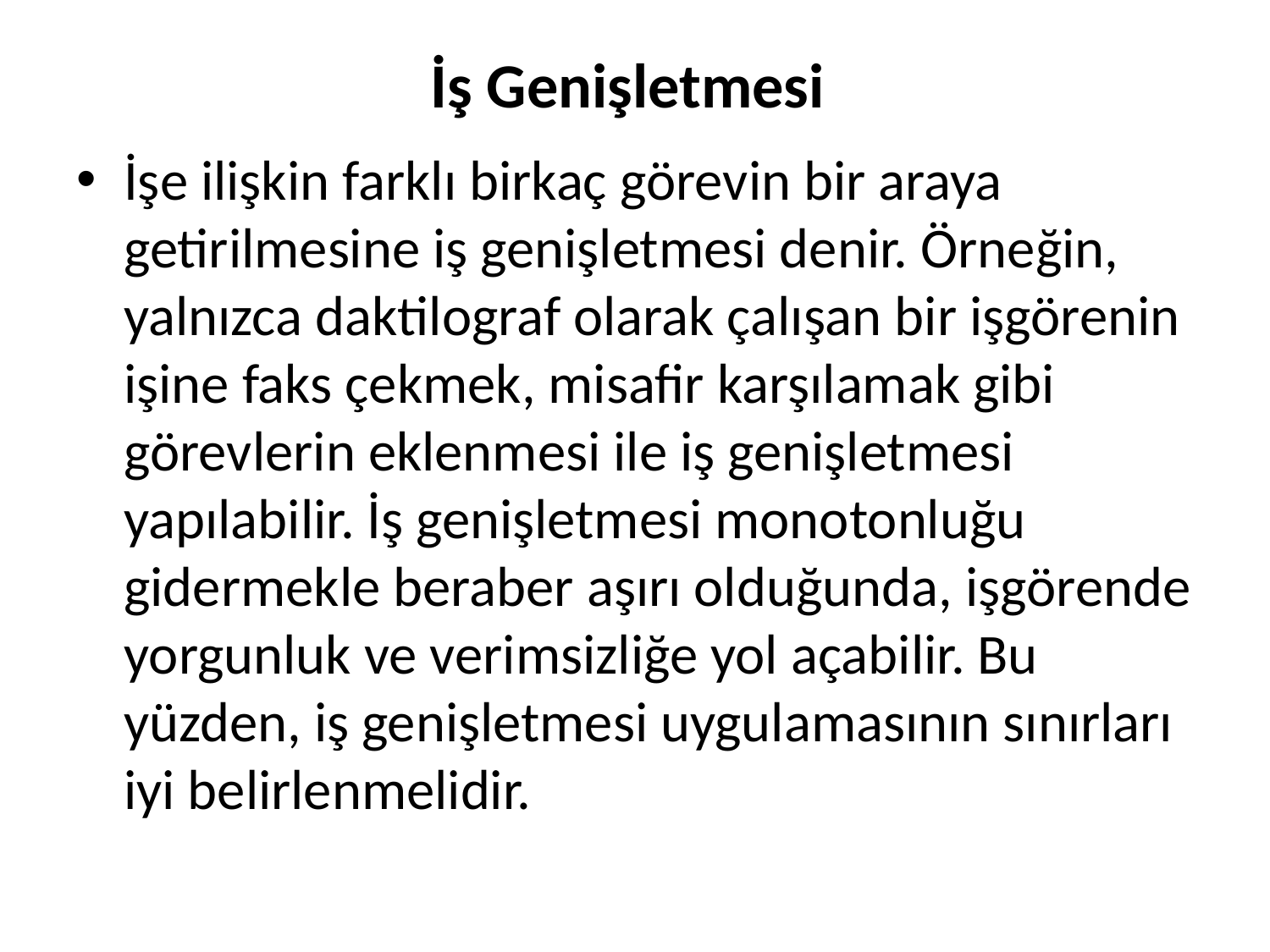

# İş Genişletmesi
İşe ilişkin farklı birkaç görevin bir araya getirilmesine iş genişletmesi denir. Örneğin, yalnızca daktilograf olarak çalışan bir işgörenin işine faks çekmek, misafir karşılamak gibi görevlerin eklenmesi ile iş genişletmesi yapılabilir. İş genişletmesi monotonluğu gidermekle beraber aşırı olduğunda, işgörende yorgunluk ve verimsizliğe yol açabilir. Bu yüzden, iş genişletmesi uygulamasının sınırları iyi belirlenmelidir.